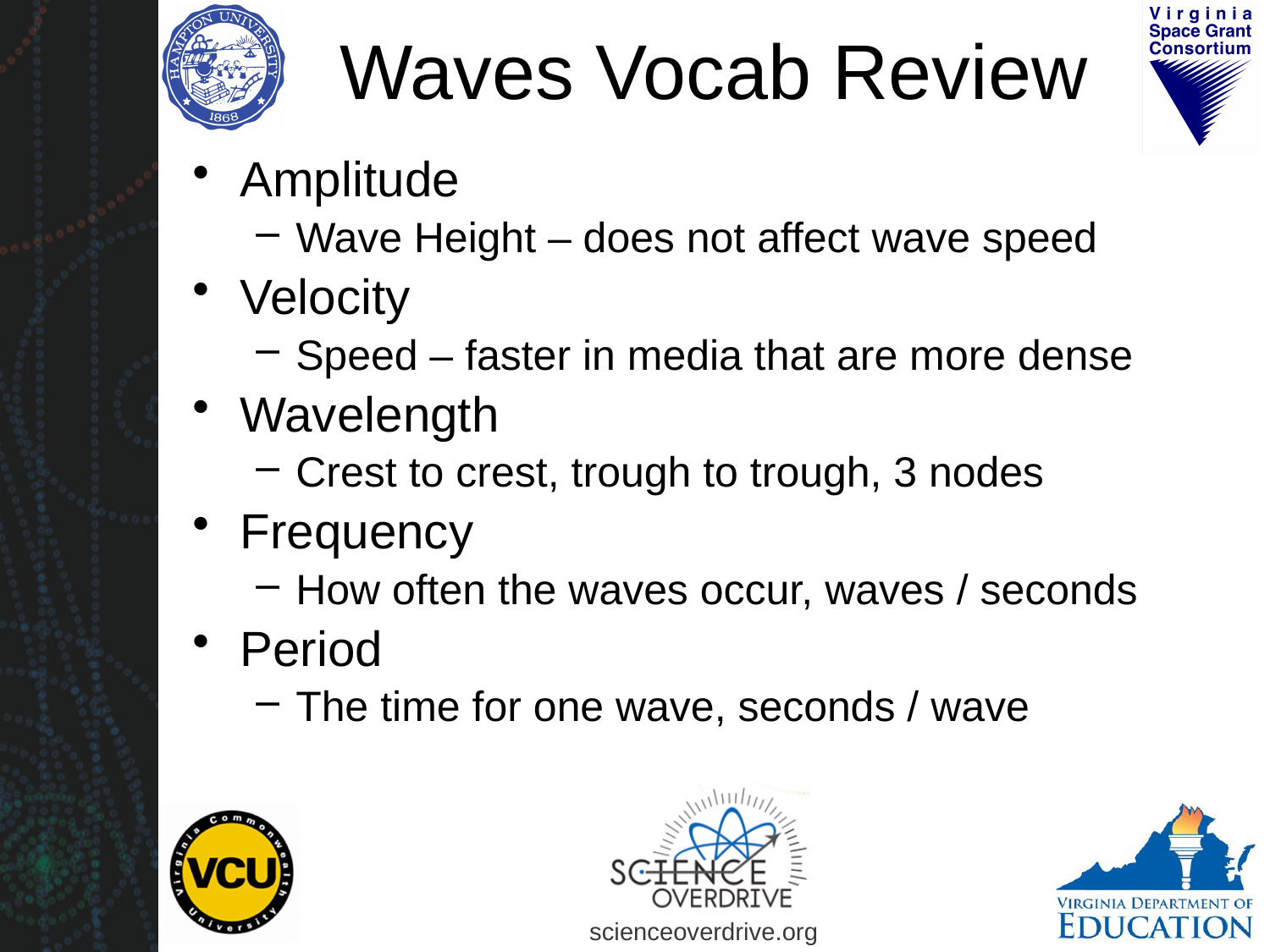

# Waves Vocab Review
Amplitude
Wave Height – does not affect wave speed
Velocity
Speed – faster in media that are more dense
Wavelength
Crest to crest, trough to trough, 3 nodes
Frequency
How often the waves occur, waves / seconds
Period
The time for one wave, seconds / wave
scienceoverdrive.org